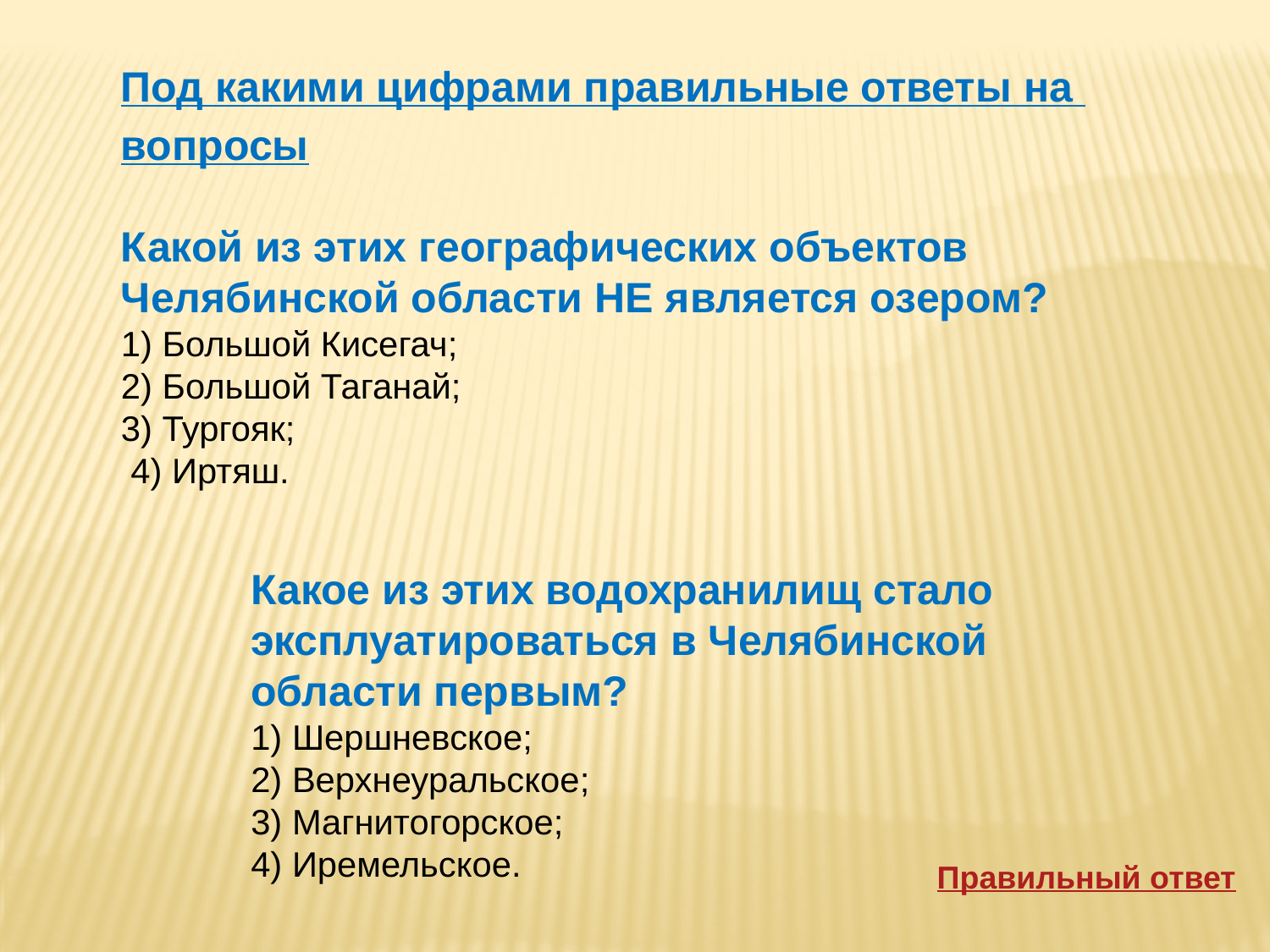

Под какими цифрами правильные ответы на  вопросы

Какой из этих географических объектов Челябинской области НЕ является озером?
1) Большой Кисегач;
2) Большой Таганай;
3) Тургояк;
 4) Иртяш.

Какое из этих водохранилищ стало эксплуатироваться в Челябинской области первым?
1) Шершневское;
2) Верхнеуральское;
3) Магнитогорское;
4) Иремельское.
Правильный ответ